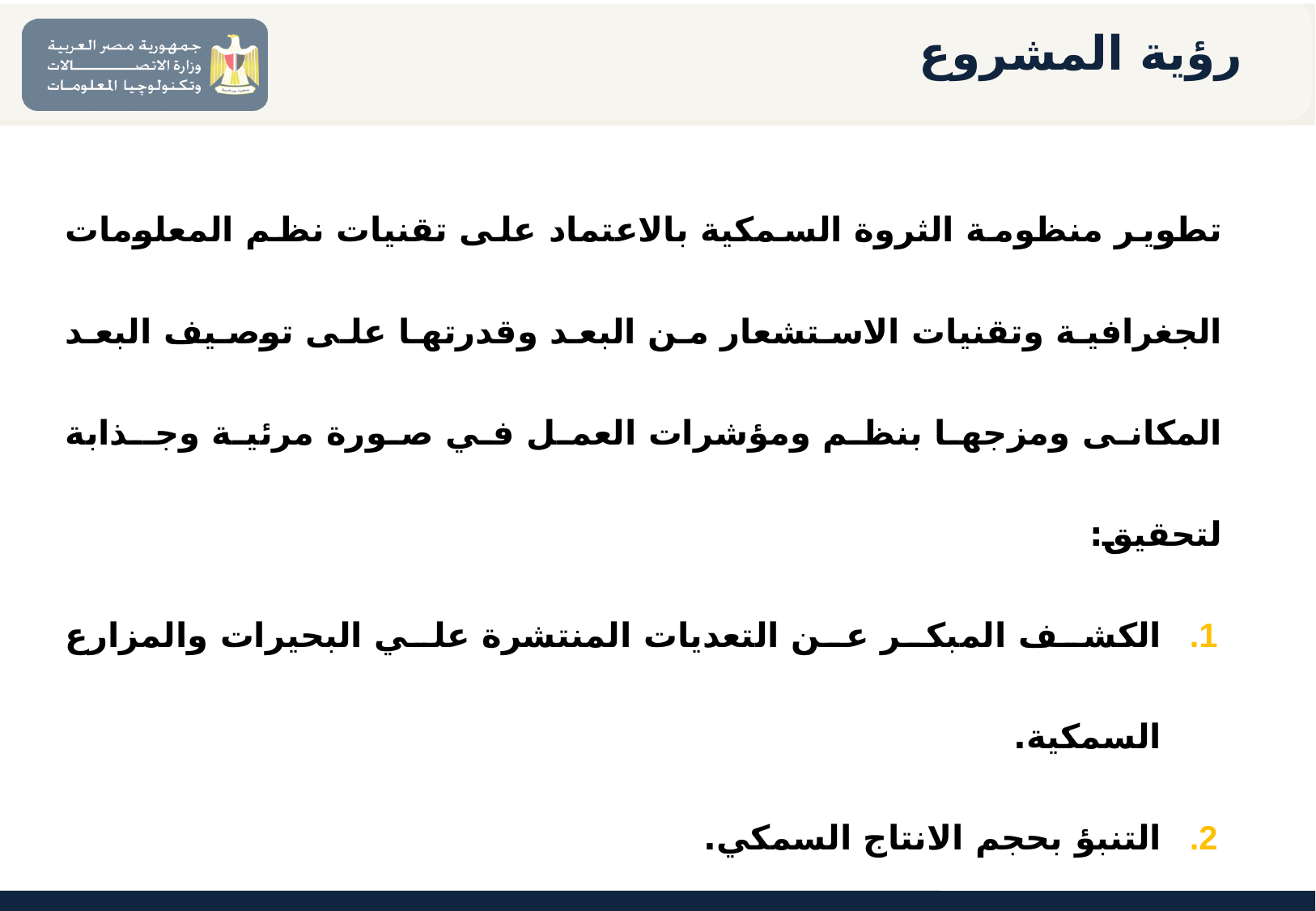

# رؤية المشروع
تطوير منظومة الثروة السمكية بالاعتماد على تقنيات نظم المعلومات الجغرافية وتقنيات الاستشعار من البعد وقدرتها على توصيف البعد المكانى ومزجها بنظم ومؤشرات العمل في صورة مرئية وجـذابة لتحقيق:
الكشف المبكر عن التعديات المنتشرة علي البحيرات والمزارع السمكية.
التنبؤ بحجم الانتاج السمكي.
مما يوفر لمتخذي القرار الرؤية في رسم الاستراتيجيات على المستوى القومي واتخاذ القرارات المناسبة في الوقت الصحيح.